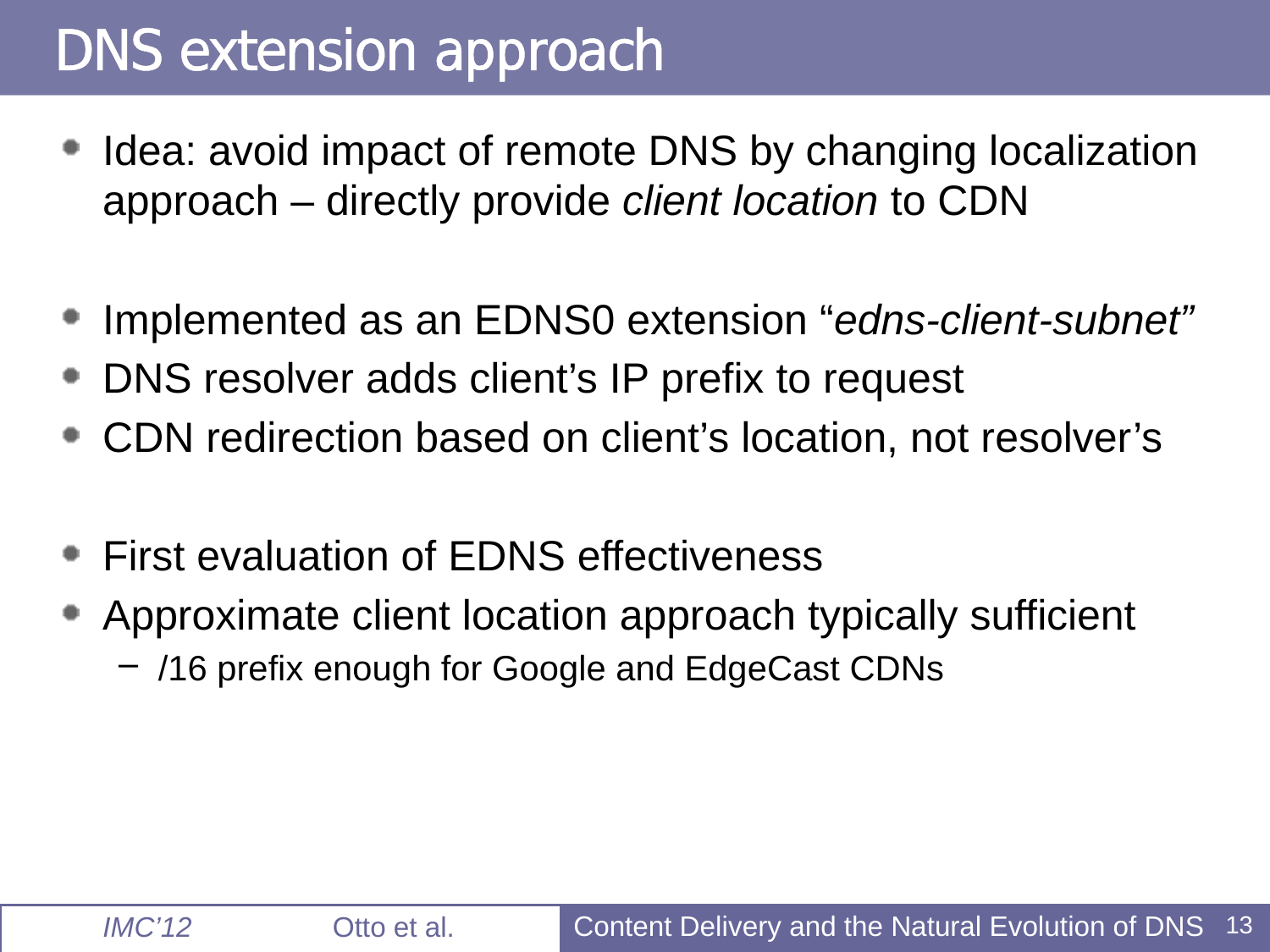

# DNS extension approach
Idea: avoid impact of remote DNS by changing localization approach – directly provide client location to CDN

Implemented as an EDNS0 extension “edns-client-subnet”
DNS resolver adds client’s IP prefix to request
CDN redirection based on client’s location, not resolver’s

First evaluation of EDNS effectiveness
Approximate client location approach typically sufficient
/16 prefix enough for Google and EdgeCast CDNs